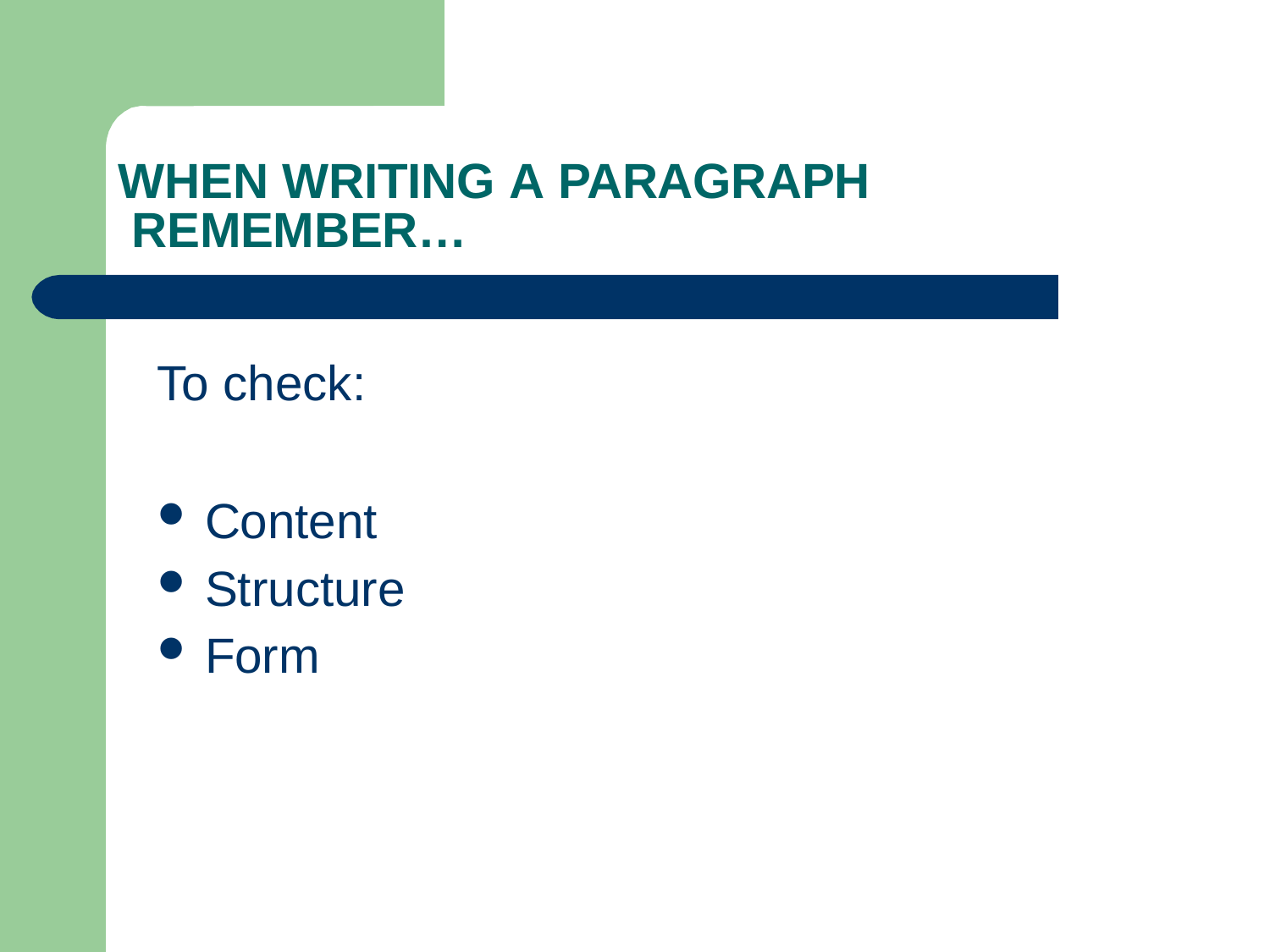

WHEN WRITING A PARAGRAPH  REMEMBER…

To check:

Content
Structure
Form